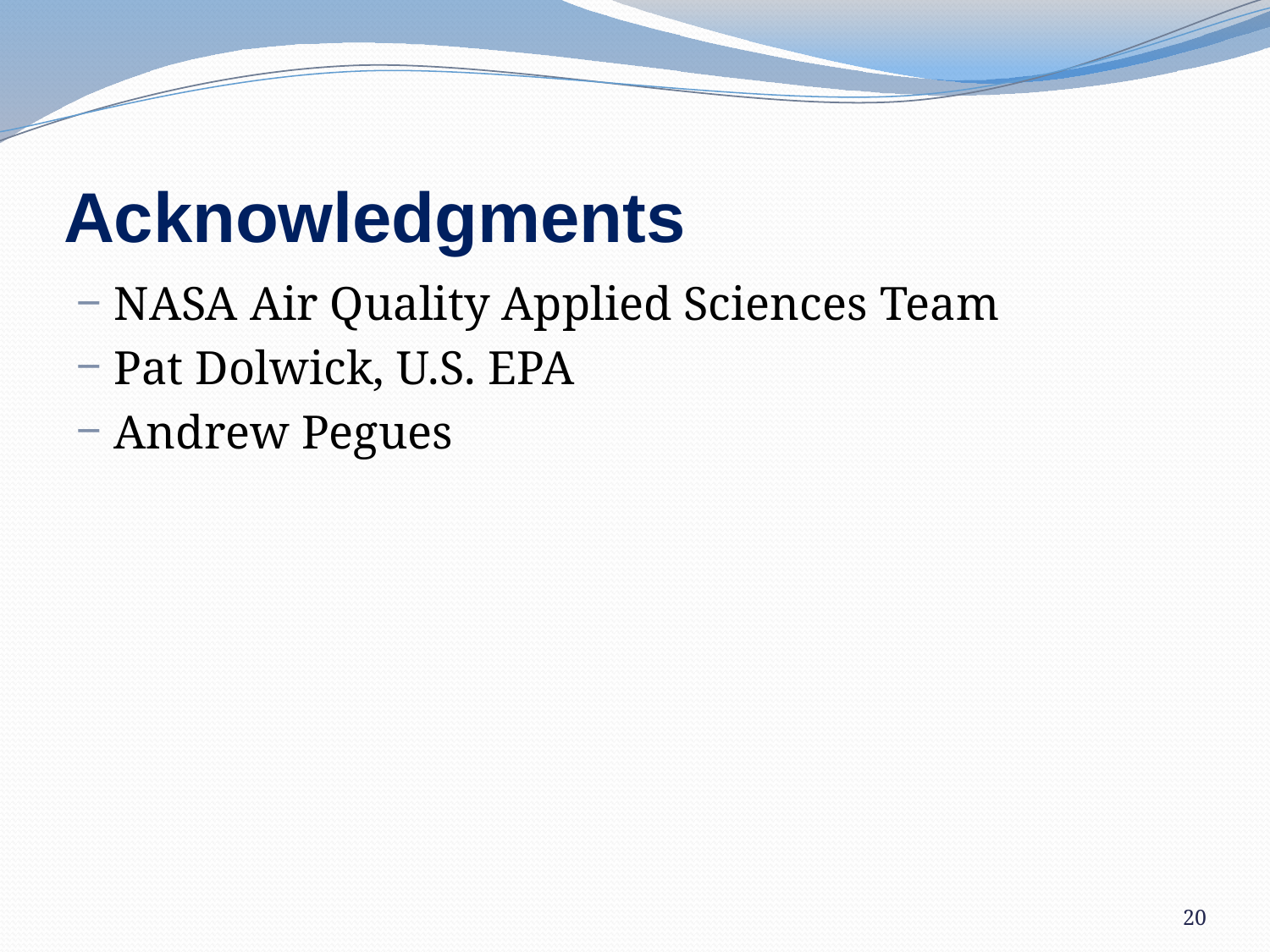

# Acknowledgments
NASA Air Quality Applied Sciences Team
Pat Dolwick, U.S. EPA
Andrew Pegues
20